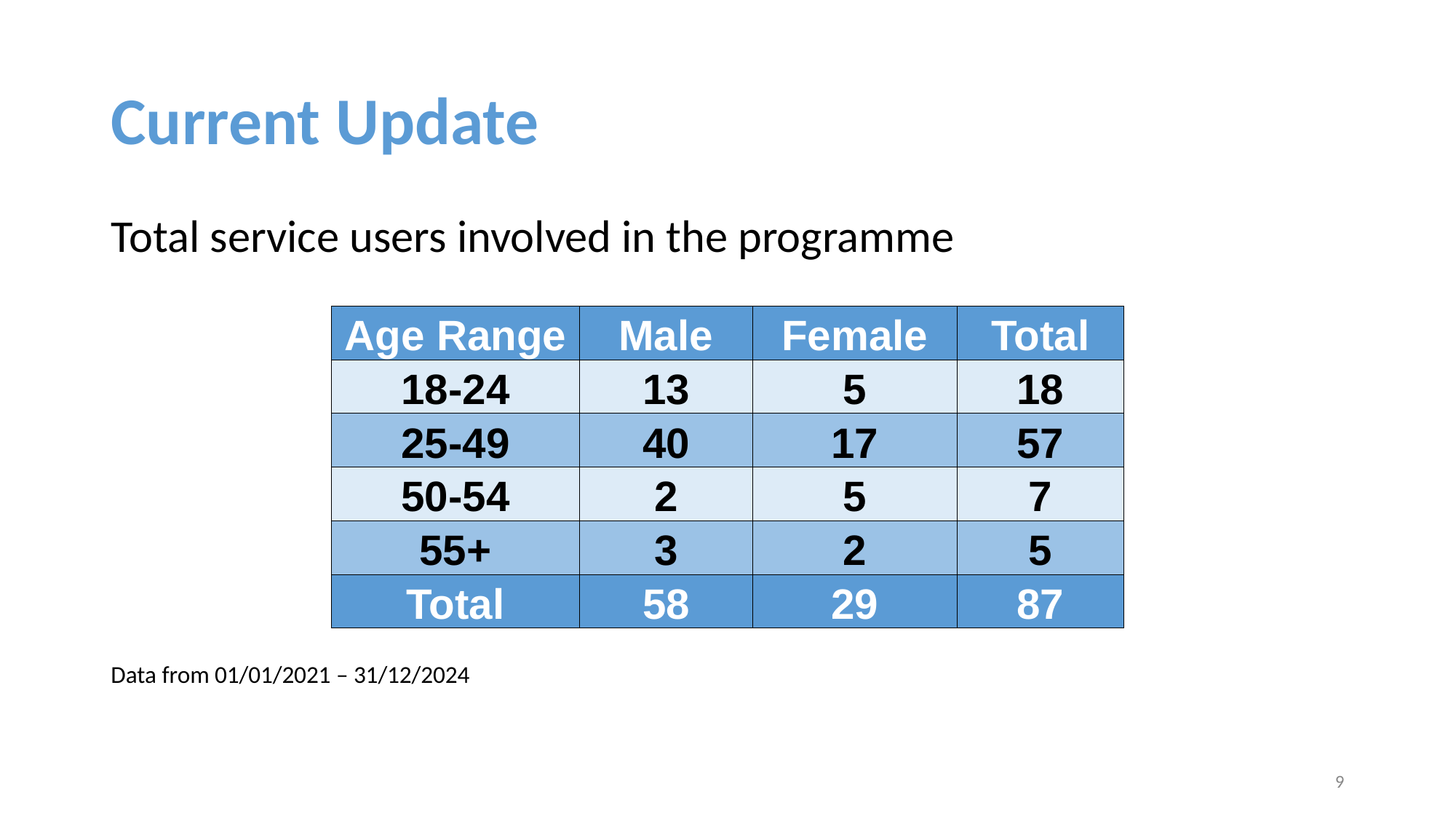

# Current Update
Total service users involved in the programme

Data from 01/01/2021 – 31/12/2024
| Age Range | Male | Female | Total |
| --- | --- | --- | --- |
| 18-24 | 13 | 5 | 18 |
| 25-49 | 40 | 17 | 57 |
| 50-54 | 2 | 5 | 7 |
| 55+ | 3 | 2 | 5 |
| Total | 58 | 29 | 87 |
9